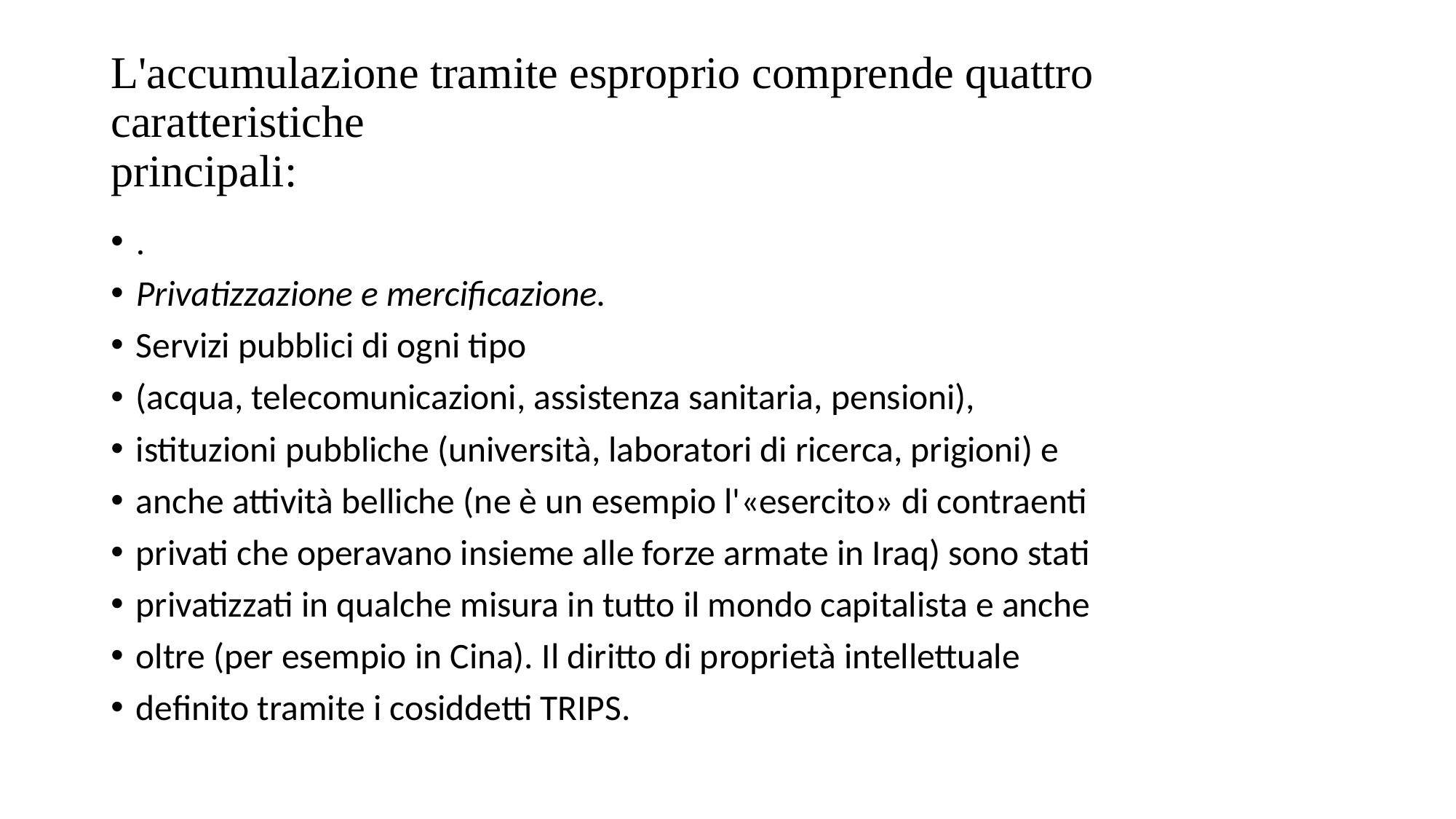

# L'accumulazione tramite esproprio comprende quattro caratteristiche principali:
.
Privatizzazione e mercificazione.
Servizi pubblici di ogni tipo
(acqua, telecomunicazioni, assistenza sanitaria, pensioni),
istituzioni pubbliche (università, laboratori di ricerca, prigioni) e
anche attività belliche (ne è un esempio l'«esercito» di contraenti
privati che operavano insieme alle forze armate in Iraq) sono stati
privatizzati in qualche misura in tutto il mondo capitalista e anche
oltre (per esempio in Cina). Il diritto di proprietà intellettuale
definito tramite i cosiddetti TRIPS.